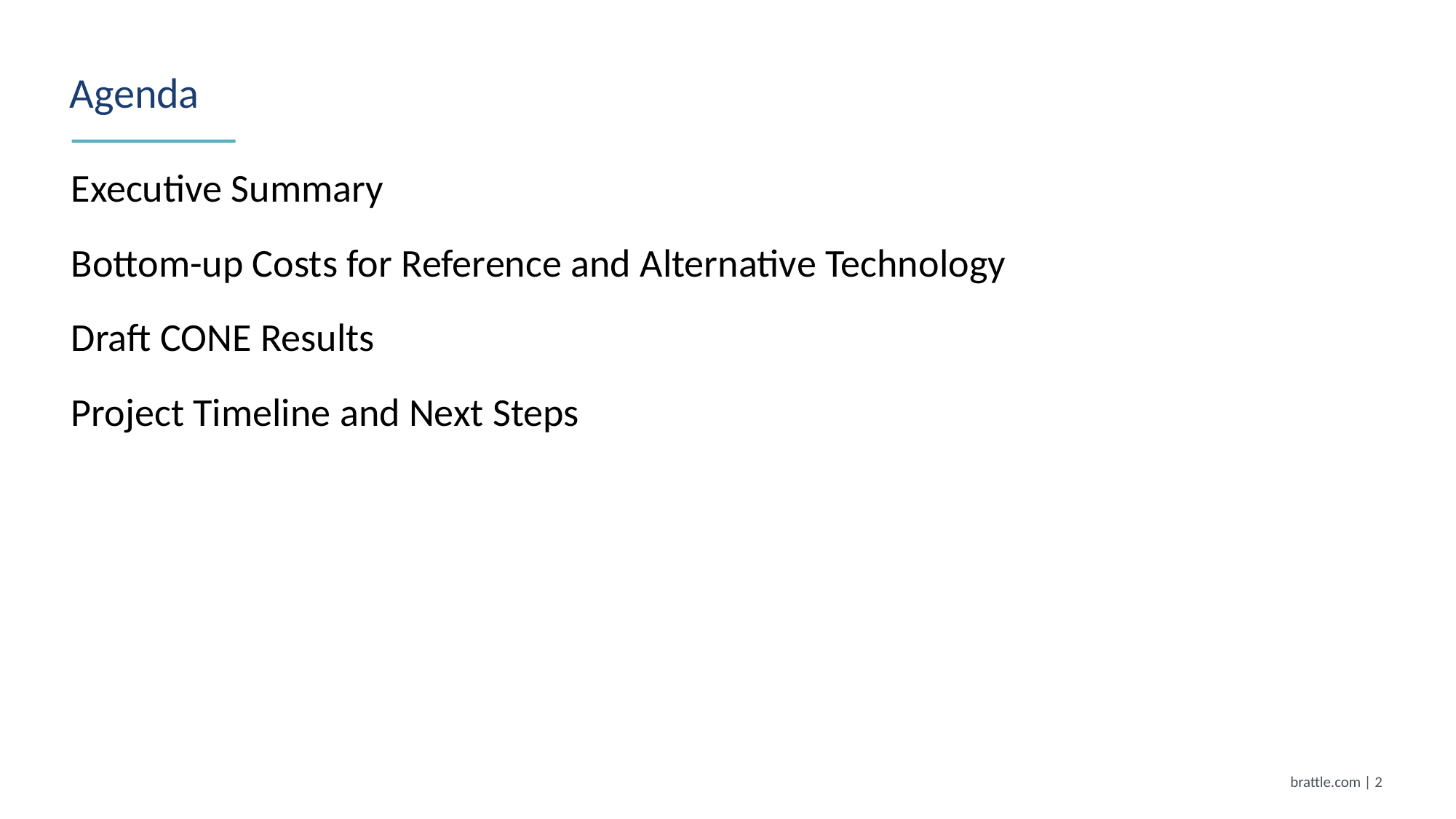

# Agenda
Executive Summary
Bottom-up Costs for Reference and Alternative Technology
Draft CONE Results
Project Timeline and Next Steps
brattle.com | 2